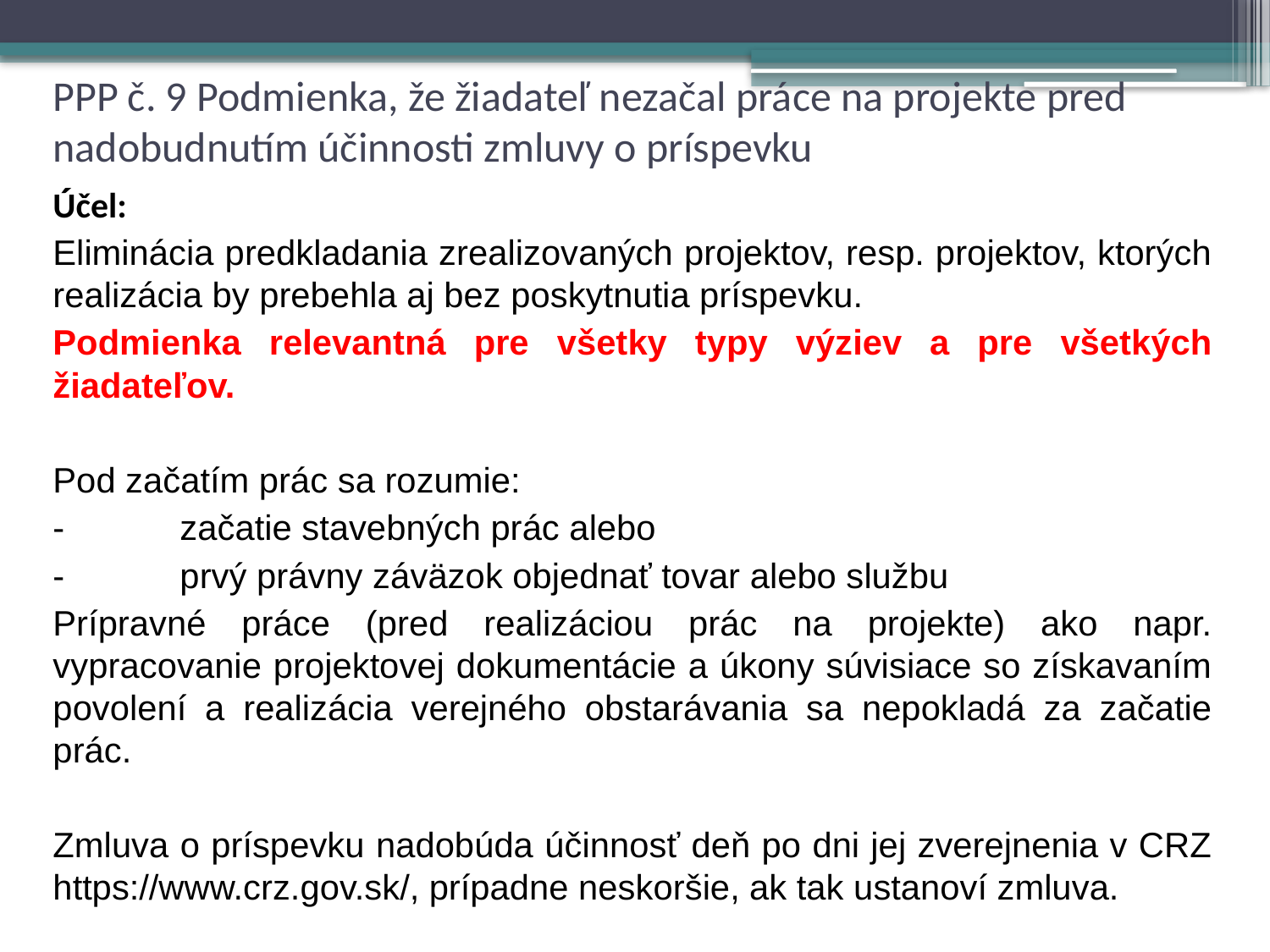

# PPP č. 9 Podmienka, že žiadateľ nezačal práce na projekte pred nadobudnutím účinnosti zmluvy o príspevku
Účel:
Eliminácia predkladania zrealizovaných projektov, resp. projektov, ktorých realizácia by prebehla aj bez poskytnutia príspevku.
Podmienka relevantná pre všetky typy výziev a pre všetkých žiadateľov.

Pod začatím prác sa rozumie:
-	začatie stavebných prác alebo
-	prvý právny záväzok objednať tovar alebo službu
Prípravné práce (pred realizáciou prác na projekte) ako napr. vypracovanie projektovej dokumentácie a úkony súvisiace so získavaním povolení a realizácia verejného obstarávania sa nepokladá za začatie prác.

Zmluva o príspevku nadobúda účinnosť deň po dni jej zverejnenia v CRZ https://www.crz.gov.sk/, prípadne neskoršie, ak tak ustanoví zmluva.